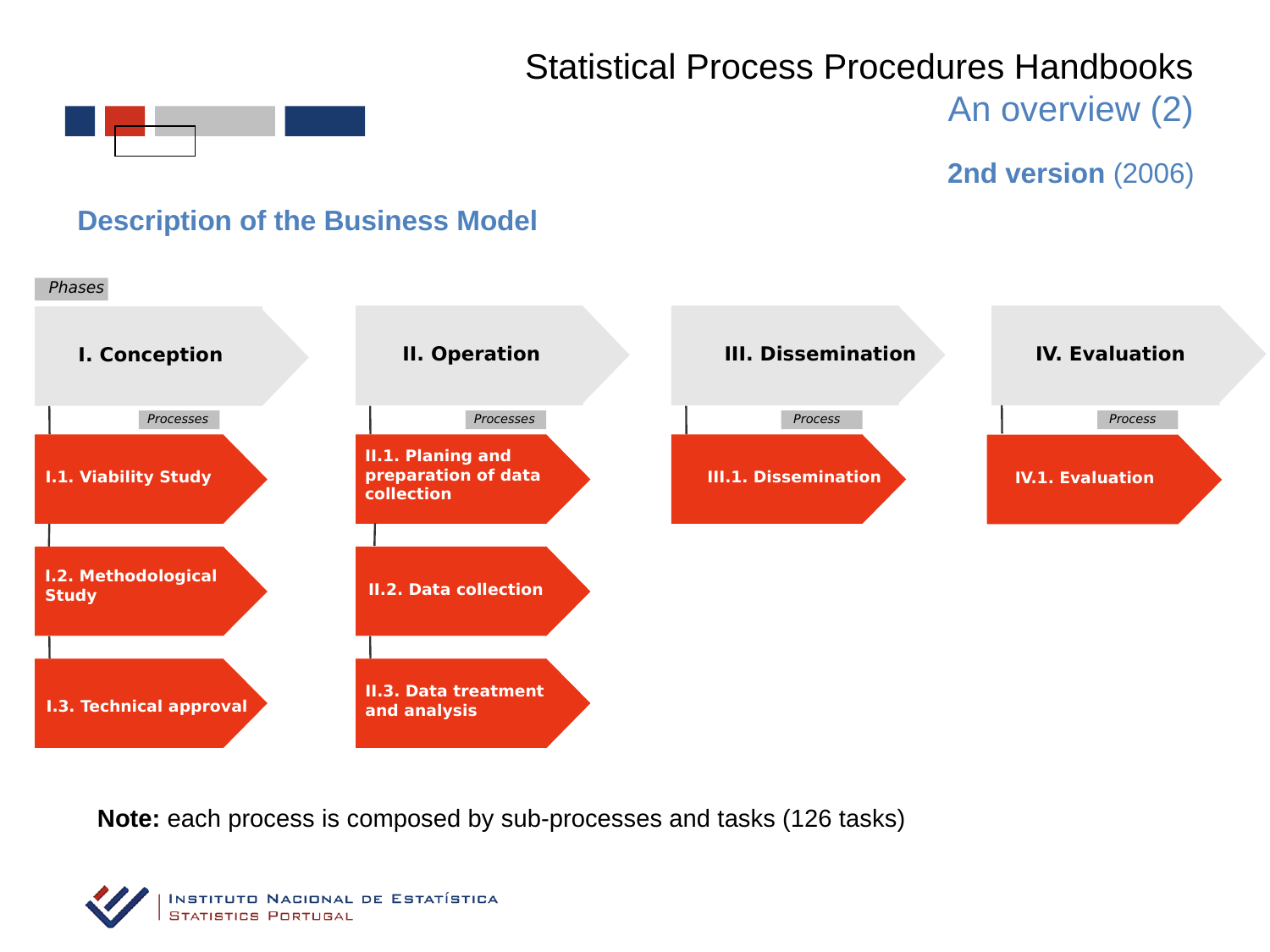

Statistical Process Procedures Handbooks
An overview (2)
2nd version (2006)

Description of the Business Model
Phases

II. Operation
III. Dissemination
IV. Evaluation
I. Conception

Processes
Processes
Process
Process

II.1. Planing and preparation of data collection
I.1. Viability Study
III.1. Dissemination
IV.1. Evaluation

I.2. Methodological Study
II.2. Data collection

II.3. Data treatment and analysis
I.3. Technical approval
Note: each process is composed by sub-processes and tasks (126 tasks)